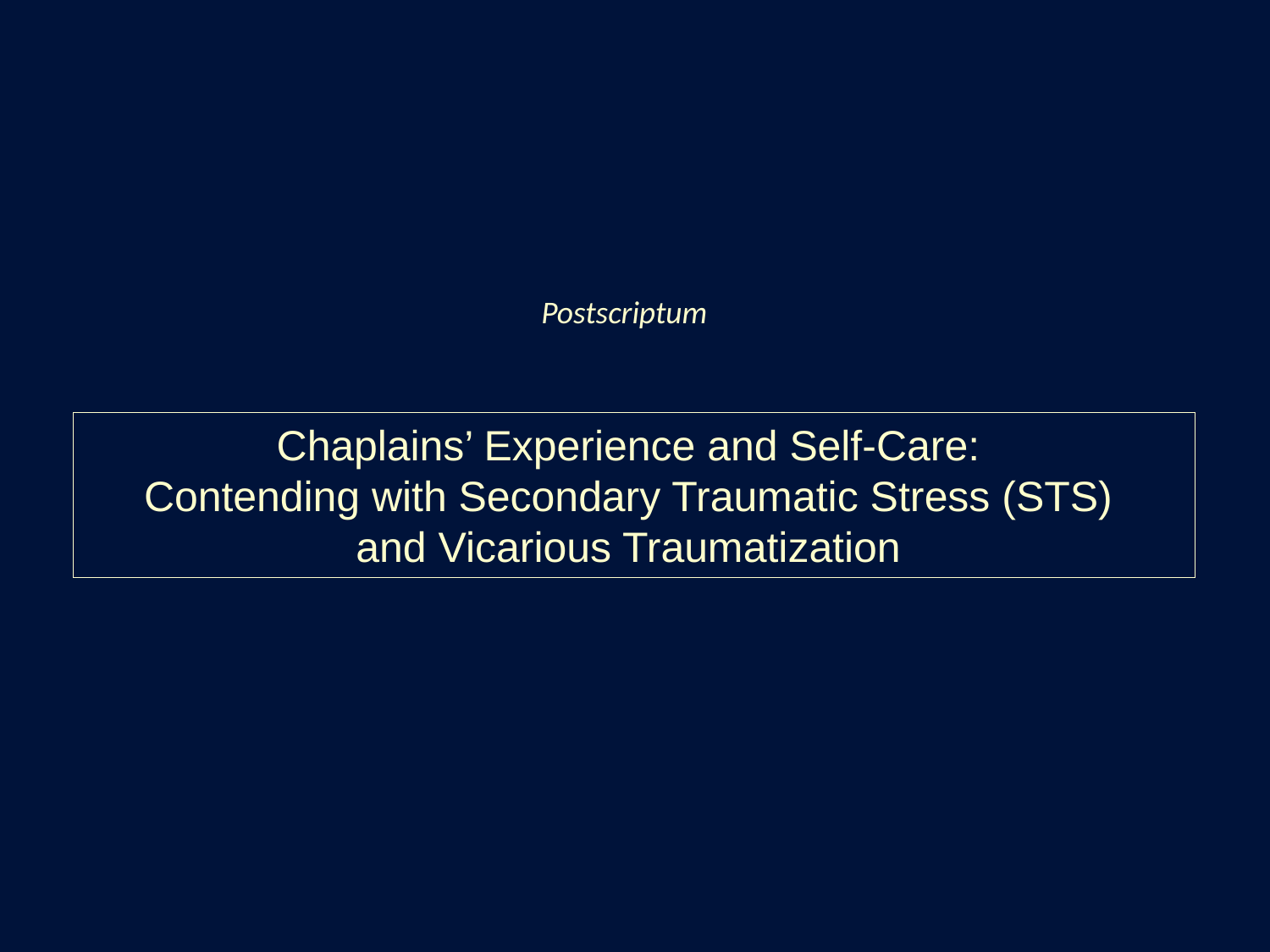

Postscriptum
Chaplains’ Experience and Self-Care:
Contending with Secondary Traumatic Stress (STS)
and Vicarious Traumatization